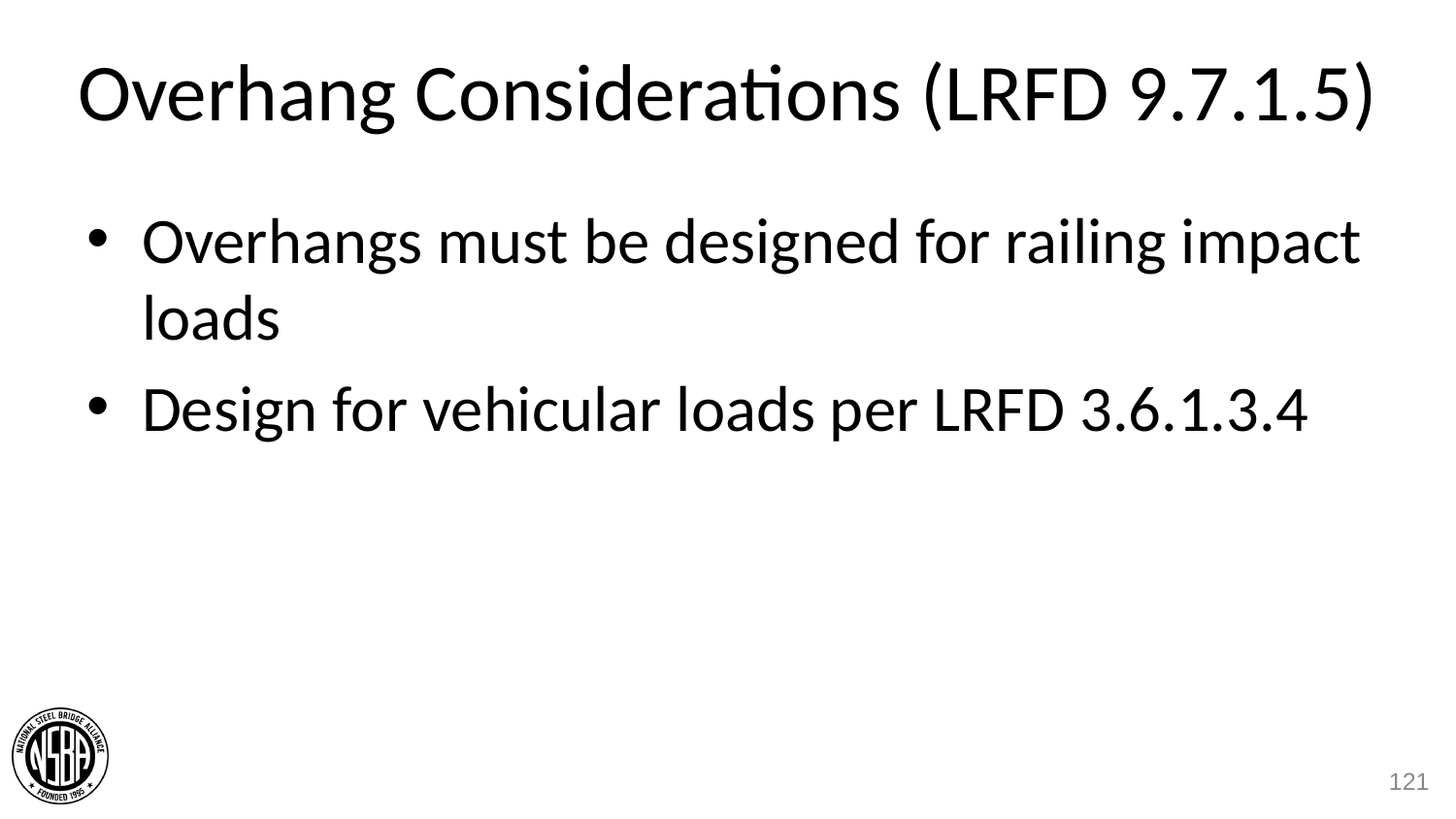

# Overhang Considerations (LRFD 9.7.1.5)
Overhangs must be designed for railing impact loads
Design for vehicular loads per LRFD 3.6.1.3.4
121